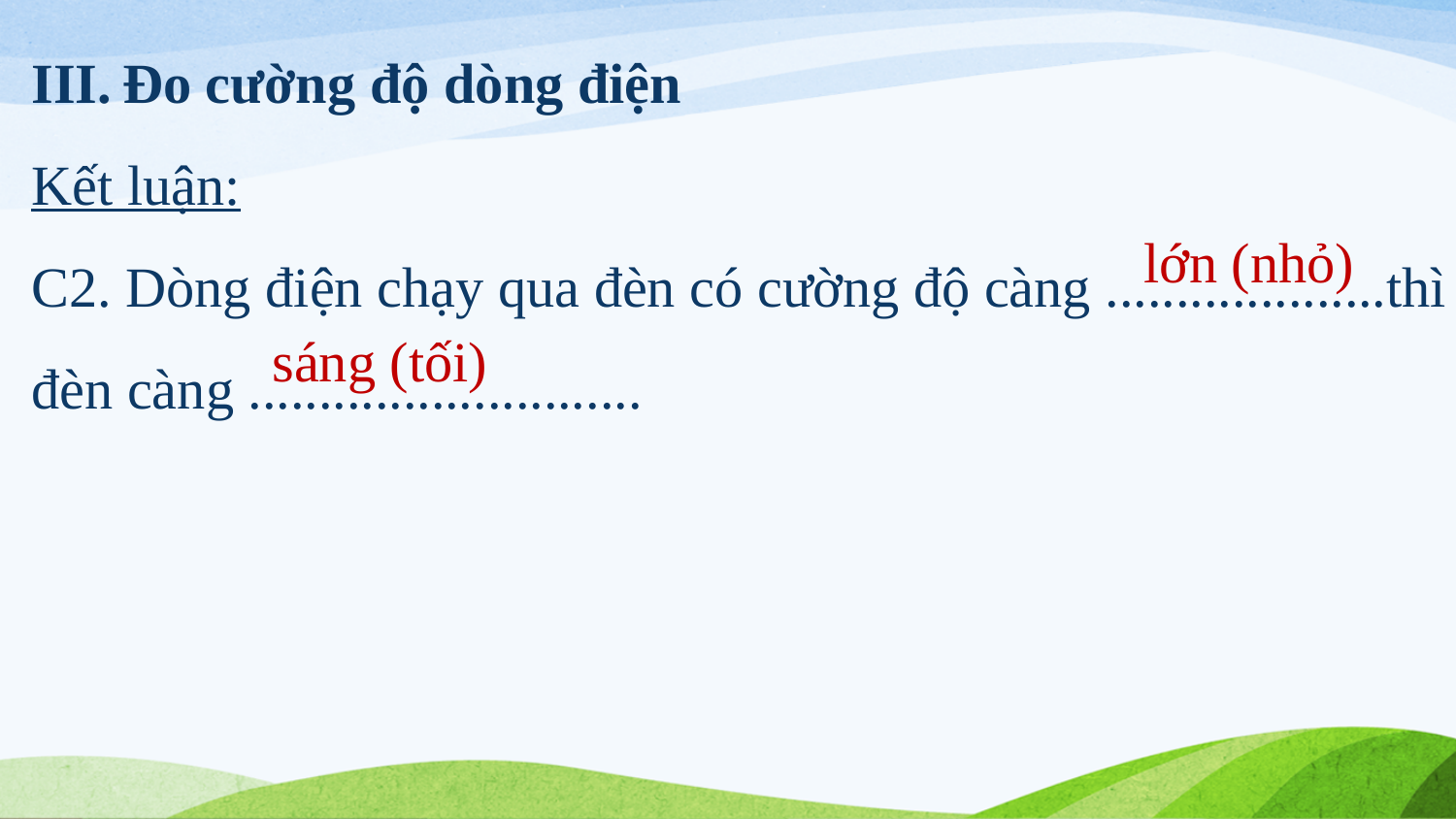

Đo cường độ dòng điện
Kết luận:
C2. Dòng điện chạy qua đèn có cường độ càng ....................thì đèn càng ............................
lớn (nhỏ)
sáng (tối)